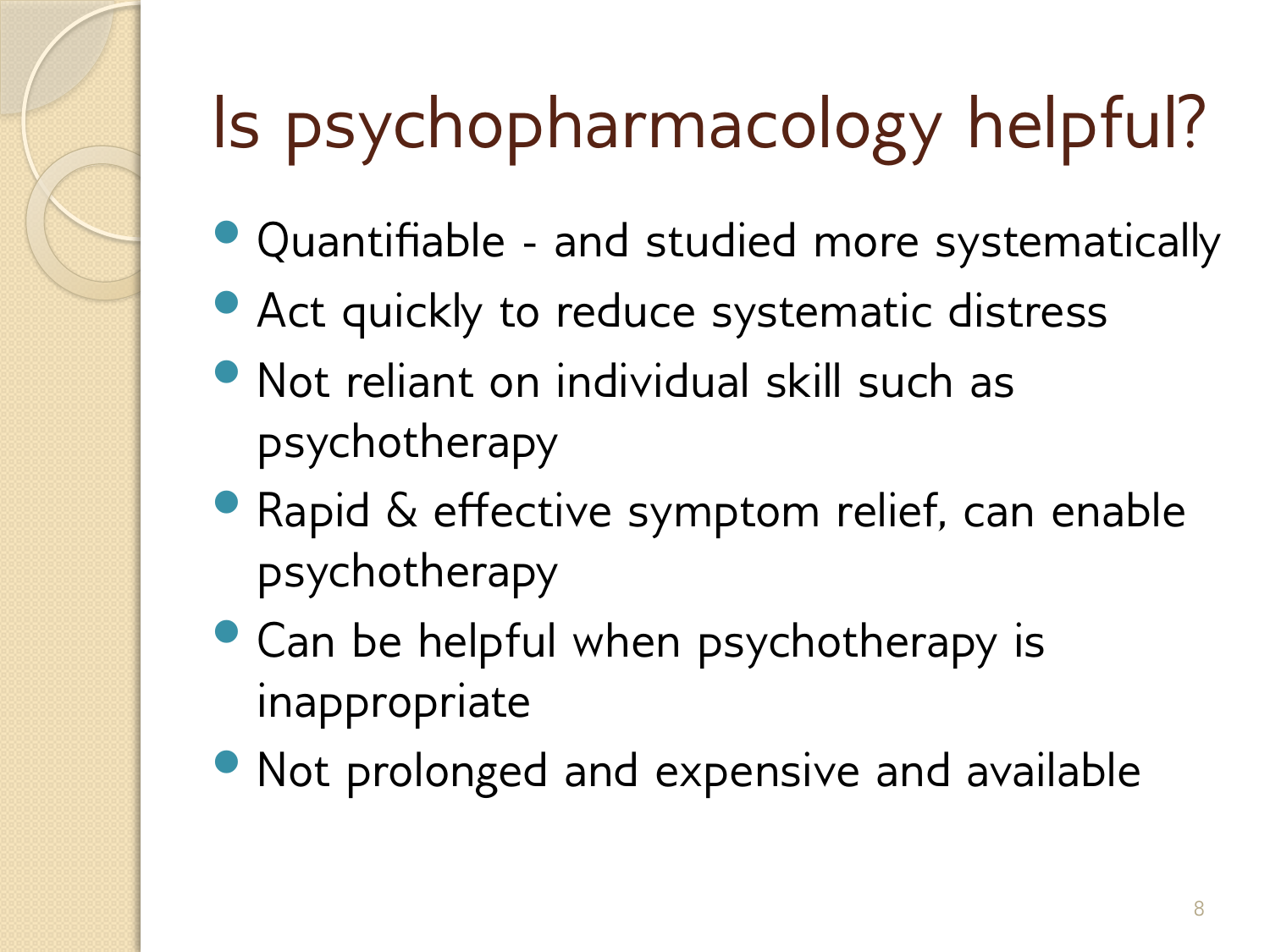

# Is psychopharmacology helpful?
Quantifiable - and studied more systematically
Act quickly to reduce systematic distress
Not reliant on individual skill such as psychotherapy
Rapid & effective symptom relief, can enable psychotherapy
Can be helpful when psychotherapy is inappropriate
Not prolonged and expensive and available
8